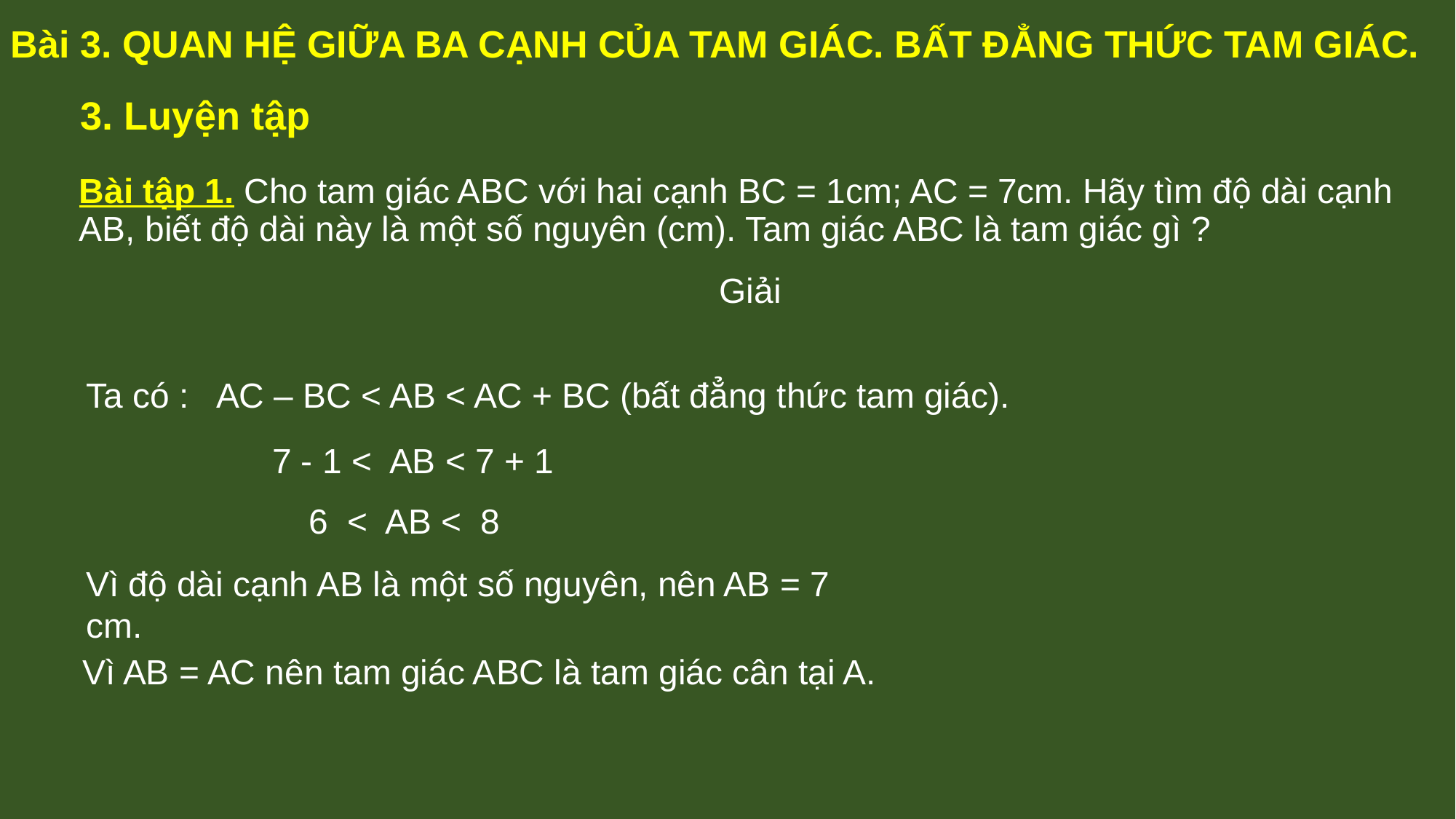

Bài 3. QUAN HỆ GIỮA BA CẠNH CỦA TAM GIÁC. BẤT ĐẲNG THỨC TAM GIÁC.
3. Luyện tập
Bài tập 1. Cho tam giác ABC với hai cạnh BC = 1cm; AC = 7cm. Hãy tìm độ dài cạnh AB, biết độ dài này là một số nguyên (cm). Tam giác ABC là tam giác gì ?
Giải
    Ta có :   AC – BC < AB < AC + BC (bất đẳng thức tam giác).
    7 - 1 <  AB < 7 + 1
 6  <  AB <  8
Vì độ dài cạnh AB là một số nguyên, nên AB = 7 cm.
   Vì AB = AC nên tam giác ABC là tam giác cân tại A.